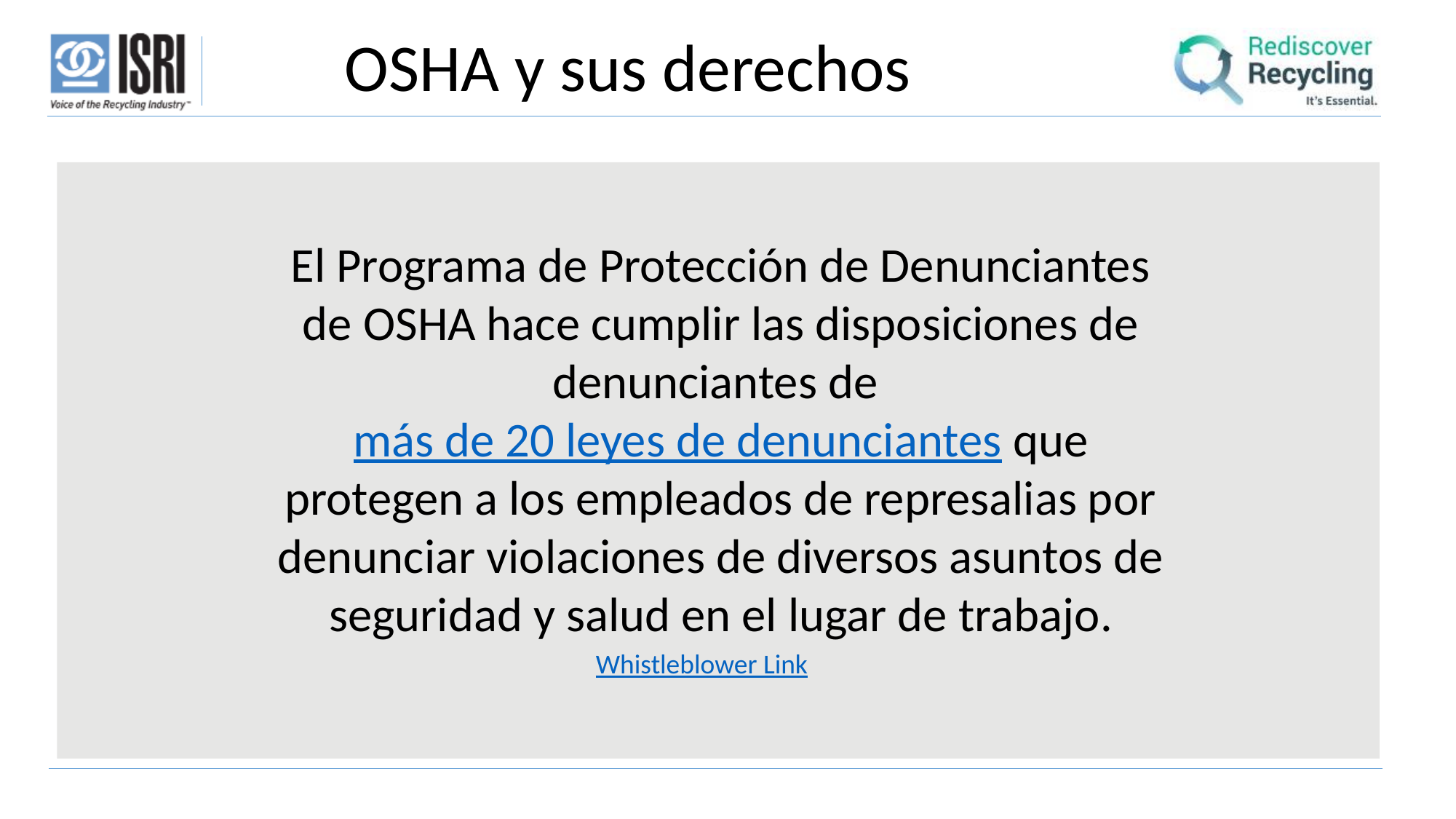

OSHA y sus derechos
El Programa de Protección de Denunciantes de OSHA hace cumplir las disposiciones de denunciantes de más de 20 leyes de denunciantes que protegen a los empleados de represalias por denunciar violaciones de diversos asuntos de seguridad y salud en el lugar de trabajo.
Whistleblower Link